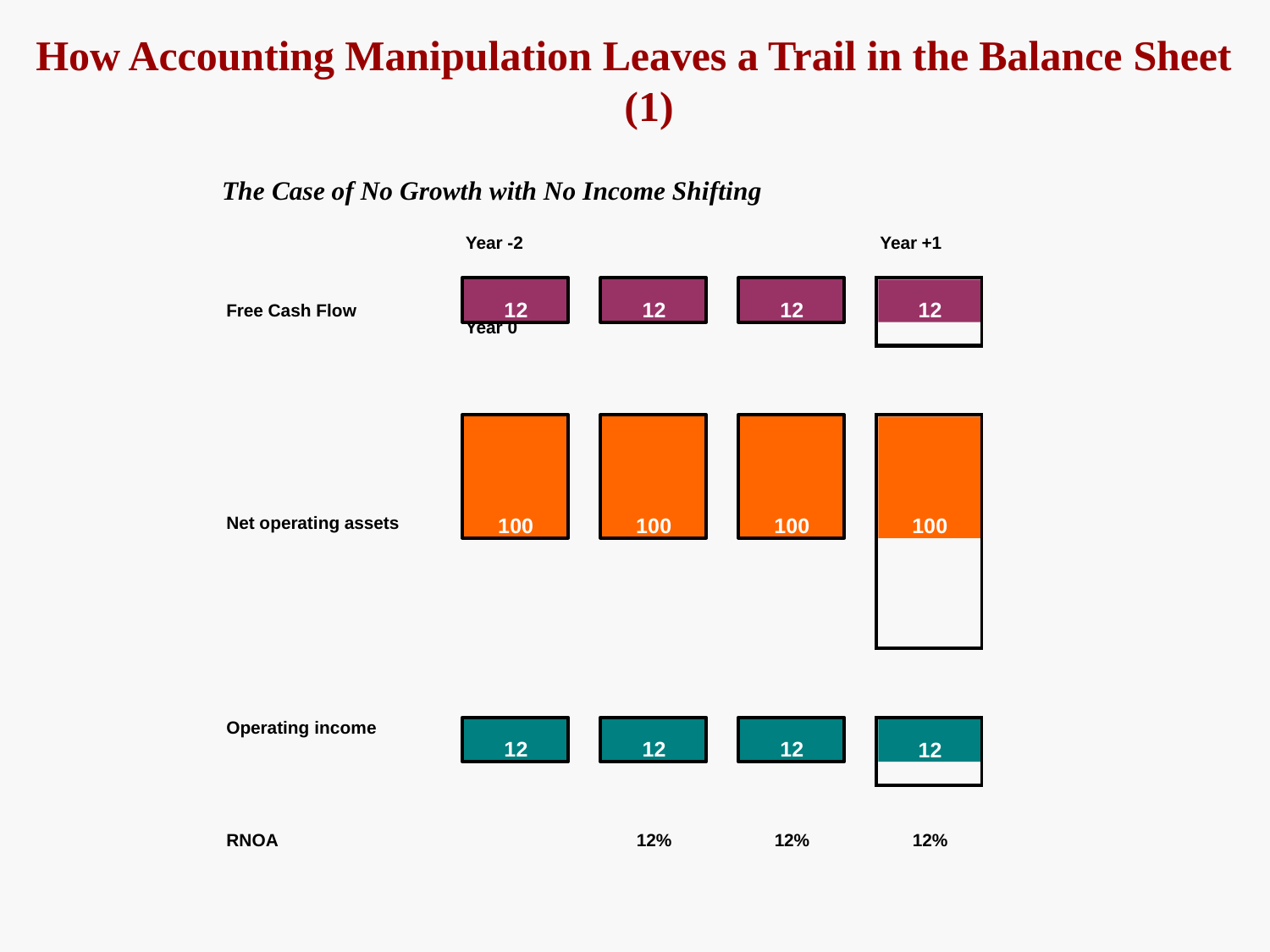

# How Accounting Manipulation Leaves a Trail in the Balance Sheet  (1)
The Case of No Growth with No Income Shifting
Year -2	Year -1	Year 0
Year +1

12
12
12

12
Free Cash Flow

100

100

100

100

Net operating assets

Operating income

12
12
12

12

RNOA
12%
12%
12%